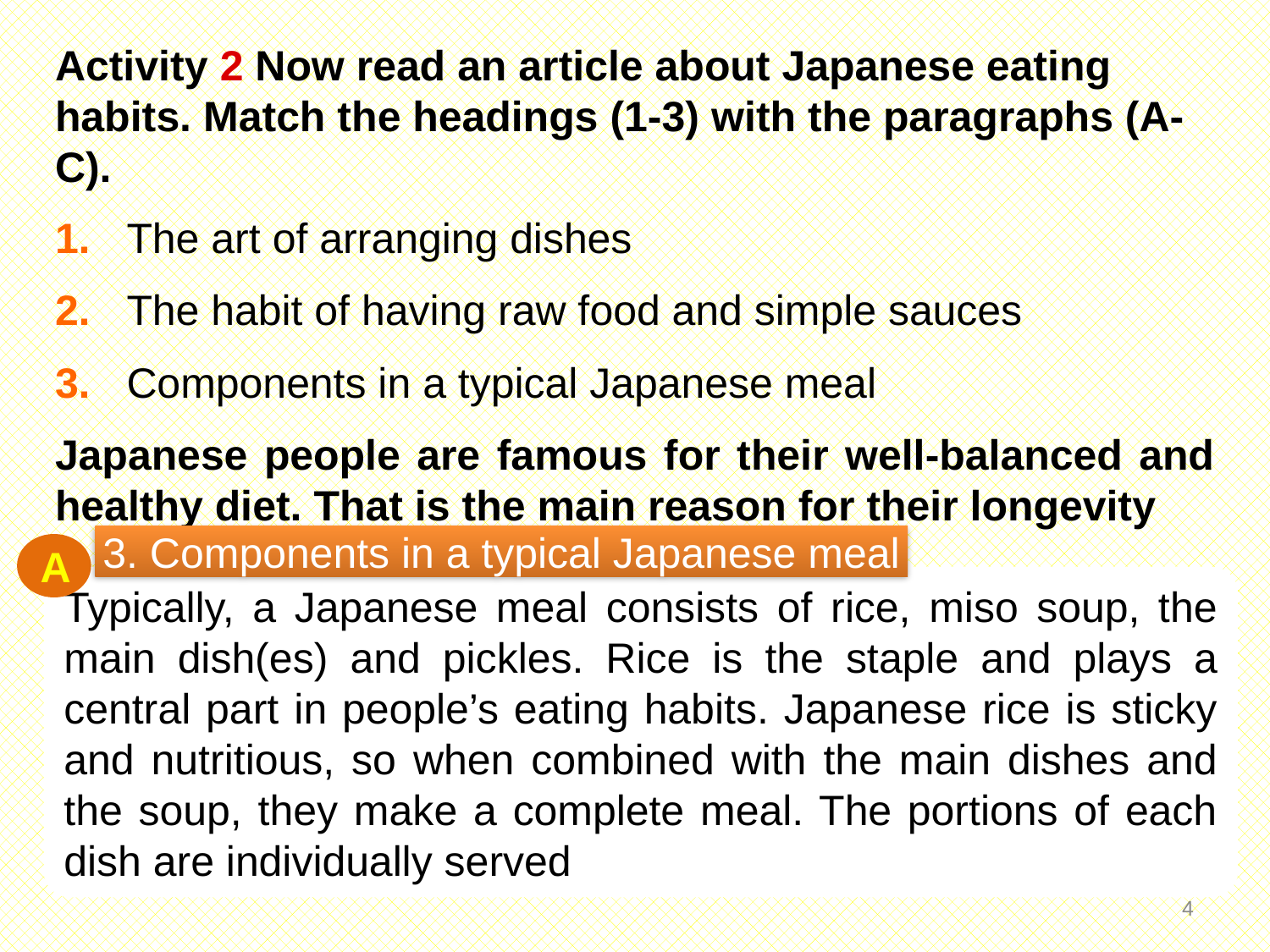

Activity 2 Now read an article about Japanese eating habits. Match the headings (1-3) with the paragraphs (A-C).
1. 	The art of arranging dishes
2. 	The habit of having raw food and simple sauces
3. 	Components in a typical Japanese meal
Japanese people are famous for their well-balanced and healthy diet. That is the main reason for their longevity

3. Components in a typical Japanese meal
A
Typically, a Japanese meal consists of rice, miso soup, the main dish(es) and pickles. Rice is the staple and plays a central part in people’s eating habits. Japanese rice is sticky and nutritious, so when combined with the main dishes and the soup, they make a complete meal. The portions of each dish are individually served
4